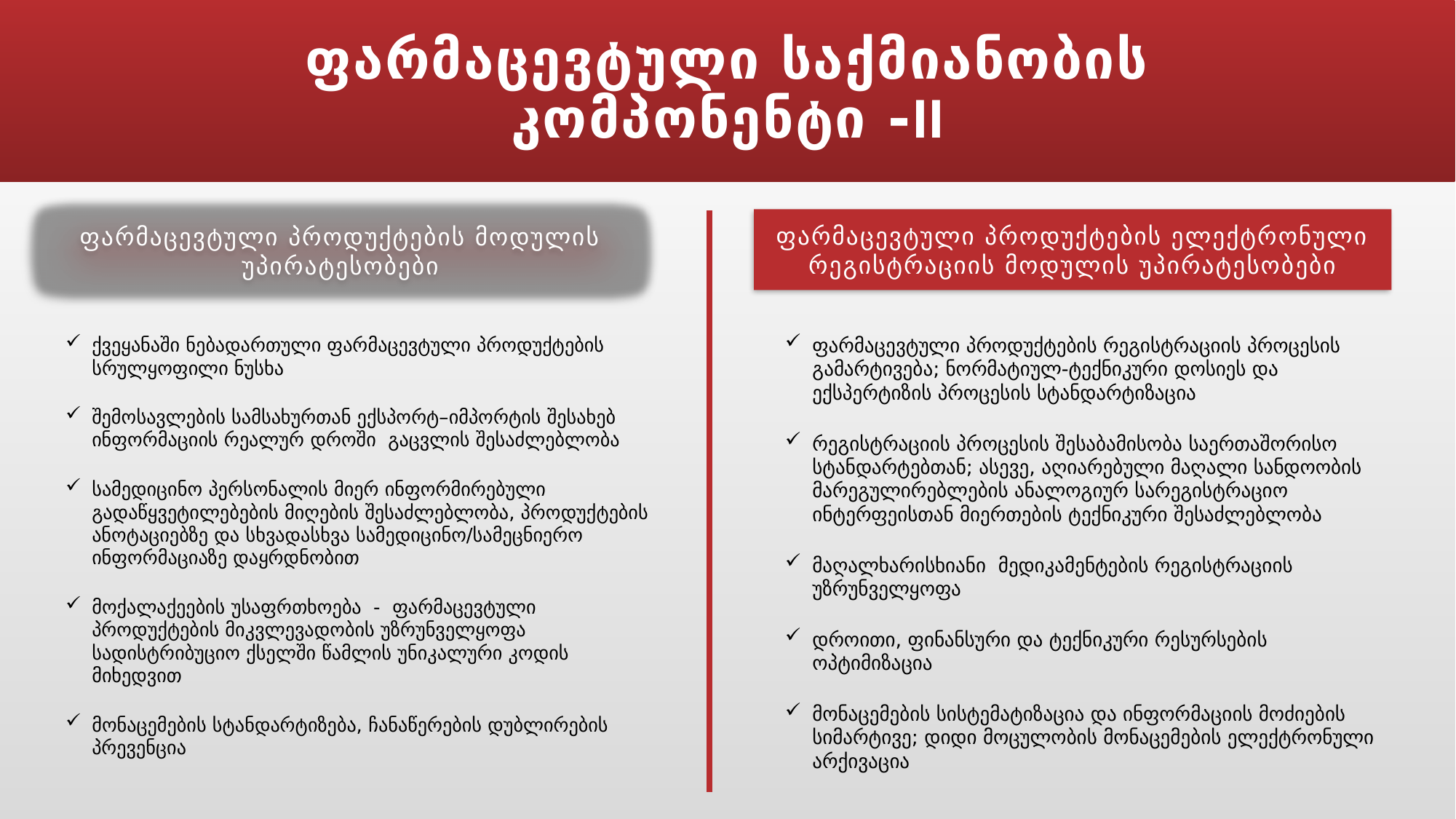

# ფარმაცევტული საქმიანობის კომპონენტი -II
ფარმაცევტული პროდუქტების ელექტრონული რეგისტრაციის მოდულის უპირატესობები
ფარმაცევტული პროდუქტების მოდულის უპირატესობები
ქვეყანაში ნებადართული ფარმაცევტული პროდუქტების სრულყოფილი ნუსხა
შემოსავლების სამსახურთან ექსპორტ–იმპორტის შესახებ ინფორმაციის რეალურ დროში  გაცვლის შესაძლებლობა
სამედიცინო პერსონალის მიერ ინფორმირებული გადაწყვეტილებების მიღების შესაძლებლობა, პროდუქტების ანოტაციებზე და სხვადასხვა სამედიცინო/სამეცნიერო ინფორმაციაზე დაყრდნობით
მოქალაქეების უსაფრთხოება  -  ფარმაცევტული პროდუქტების მიკვლევადობის უზრუნველყოფა სადისტრიბუციო ქსელში წამლის უნიკალური კოდის მიხედვით
მონაცემების სტანდარტიზება, ჩანაწერების დუბლირების პრევენცია

ფარმაცევტული პროდუქტების რეგისტრაციის პროცესის გამარტივება; ნორმატიულ-ტექნიკური დოსიეს და ექსპერტიზის პროცესის სტანდარტიზაცია
რეგისტრაციის პროცესის შესაბამისობა საერთაშორისო სტანდარტებთან; ასევე, აღიარებული მაღალი სანდოობის მარეგულირებლების ანალოგიურ სარეგისტრაციო ინტერფეისთან მიერთების ტექნიკური შესაძლებლობა
მაღალხარისხიანი  მედიკამენტების რეგისტრაციის უზრუნველყოფა
დროითი, ფინანსური და ტექნიკური რესურსების ოპტიმიზაცია
მონაცემების სისტემატიზაცია და ინფორმაციის მოძიების სიმარტივე; დიდი მოცულობის მონაცემების ელექტრონული არქივაცია